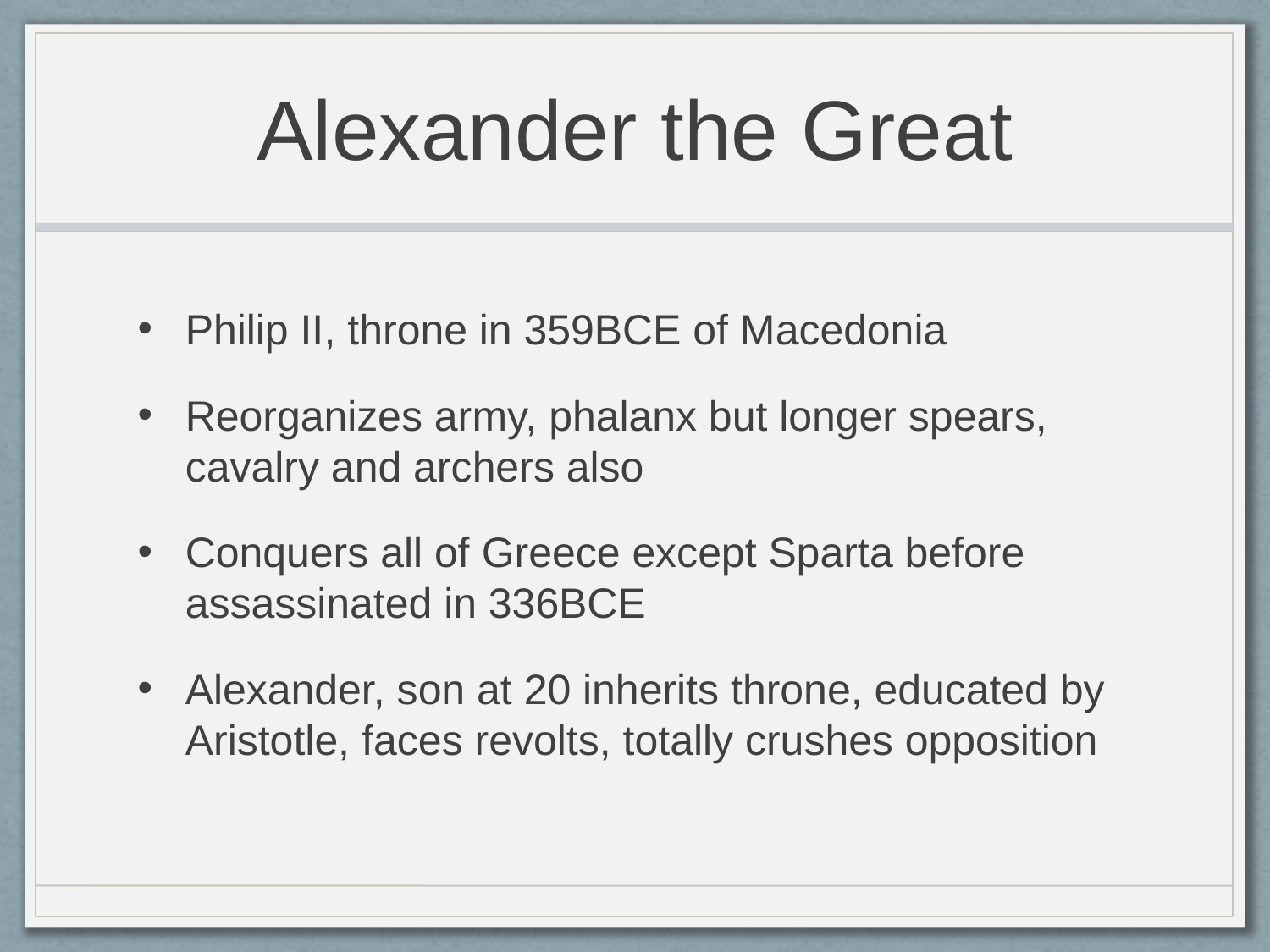

# Alexander the Great
Philip II, throne in 359BCE of Macedonia
Reorganizes army, phalanx but longer spears, cavalry and archers also
Conquers all of Greece except Sparta before assassinated in 336BCE
Alexander, son at 20 inherits throne, educated by Aristotle, faces revolts, totally crushes opposition